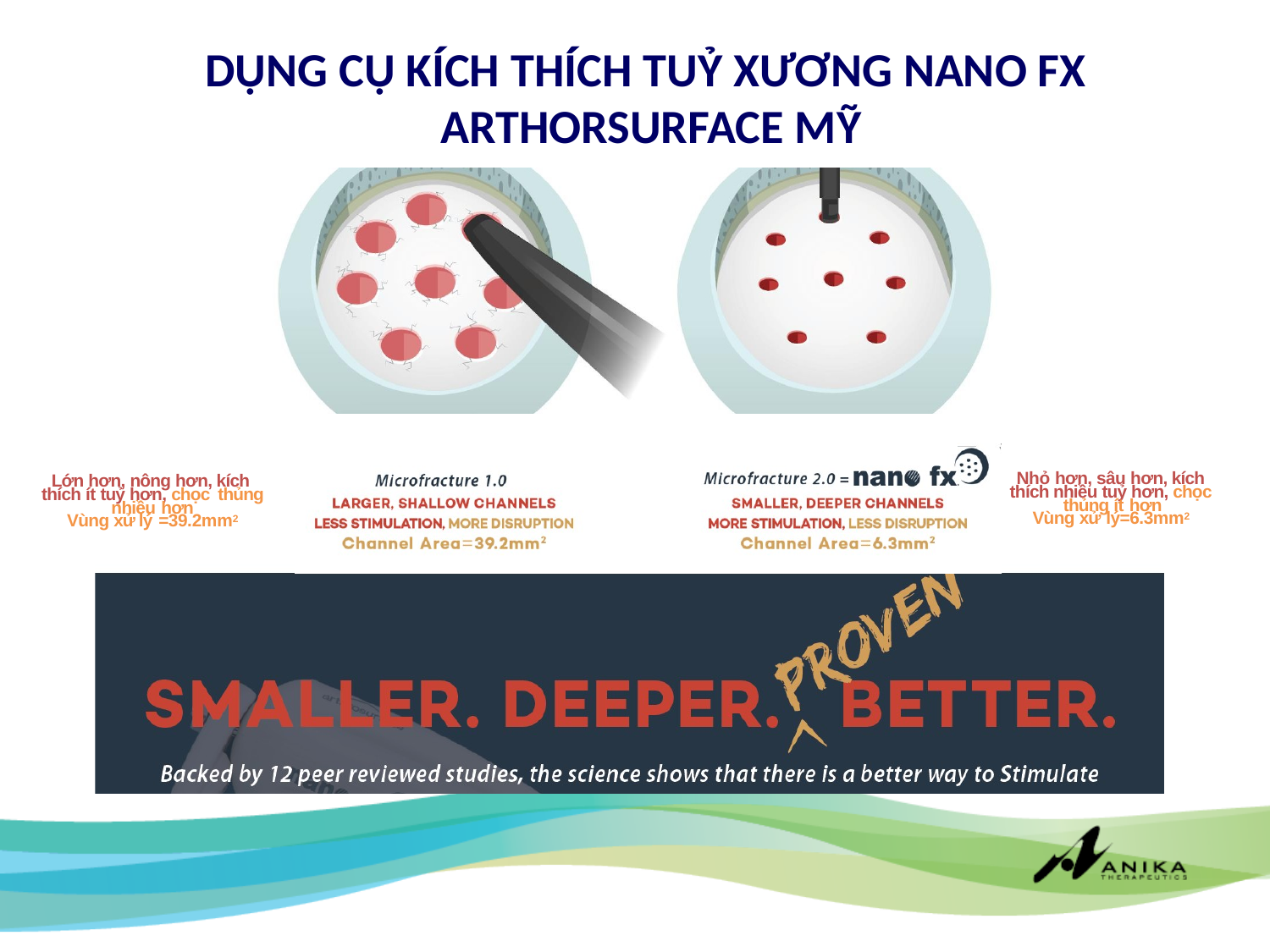

DỤNG CỤ KÍCH THÍCH TUỶ XƯƠNG NANO FX  ARTHORSURFACE MỸ

Nhỏ hơn, sâu hơn, kích  thích nhiều tuỷ hơn, chọc  thủng ít hơn
Vùng xử lý=6.3mm2
Lớn hơn, nông hơn, kích  thích ít tuỷ hơn, chọc  thủng nhiều hơn
Vùng xử lý =39.2mm2